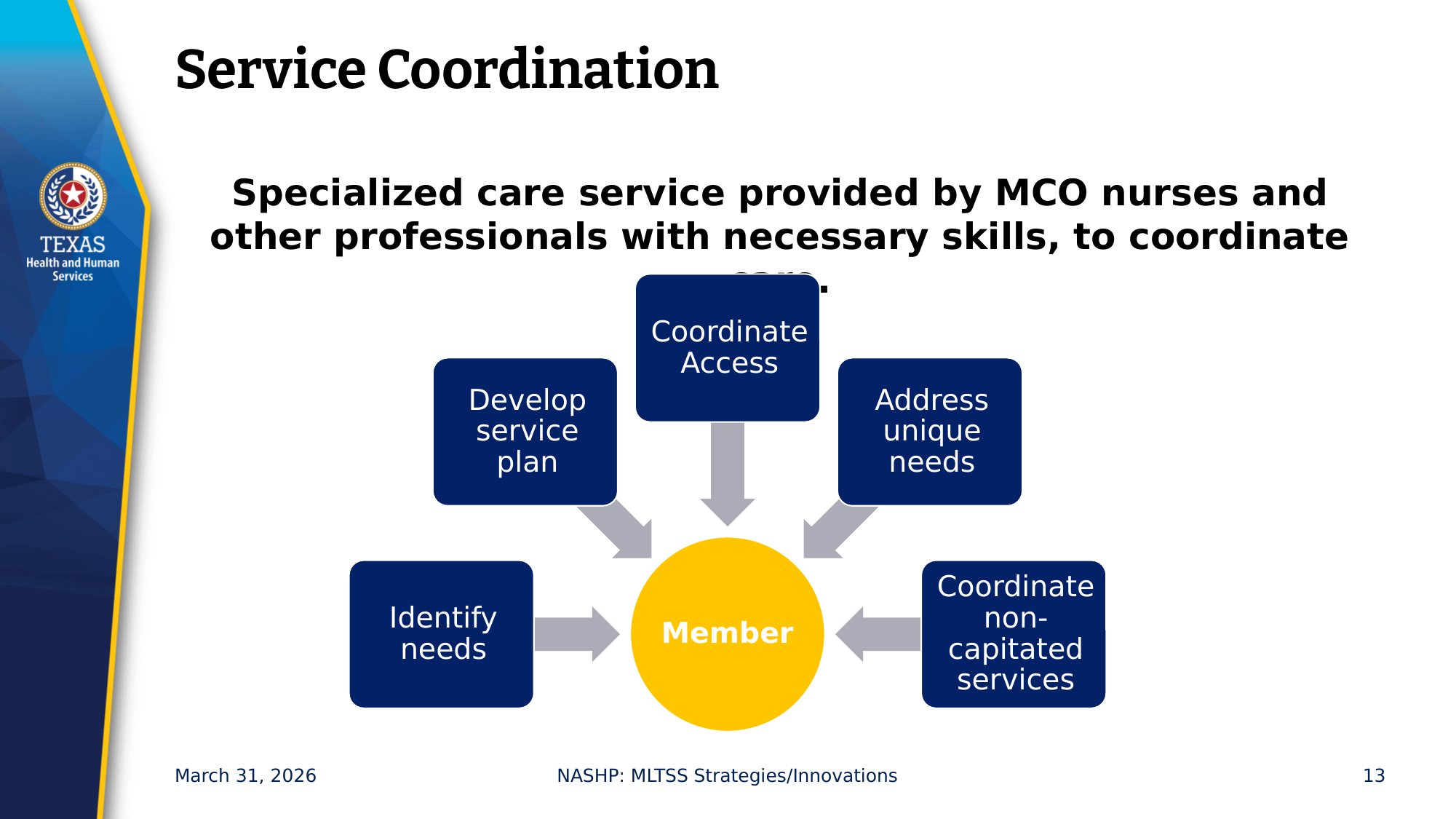

# Service Coordination
Specialized care service provided by MCO nurses and other professionals with necessary skills, to coordinate care.
Member
Identify needs
Develop service plan
Coordinate Access
Address unique needs
Coordinate non-capitated services
March 31, 2026
NASHP: MLTSS Strategies/Innovations
13